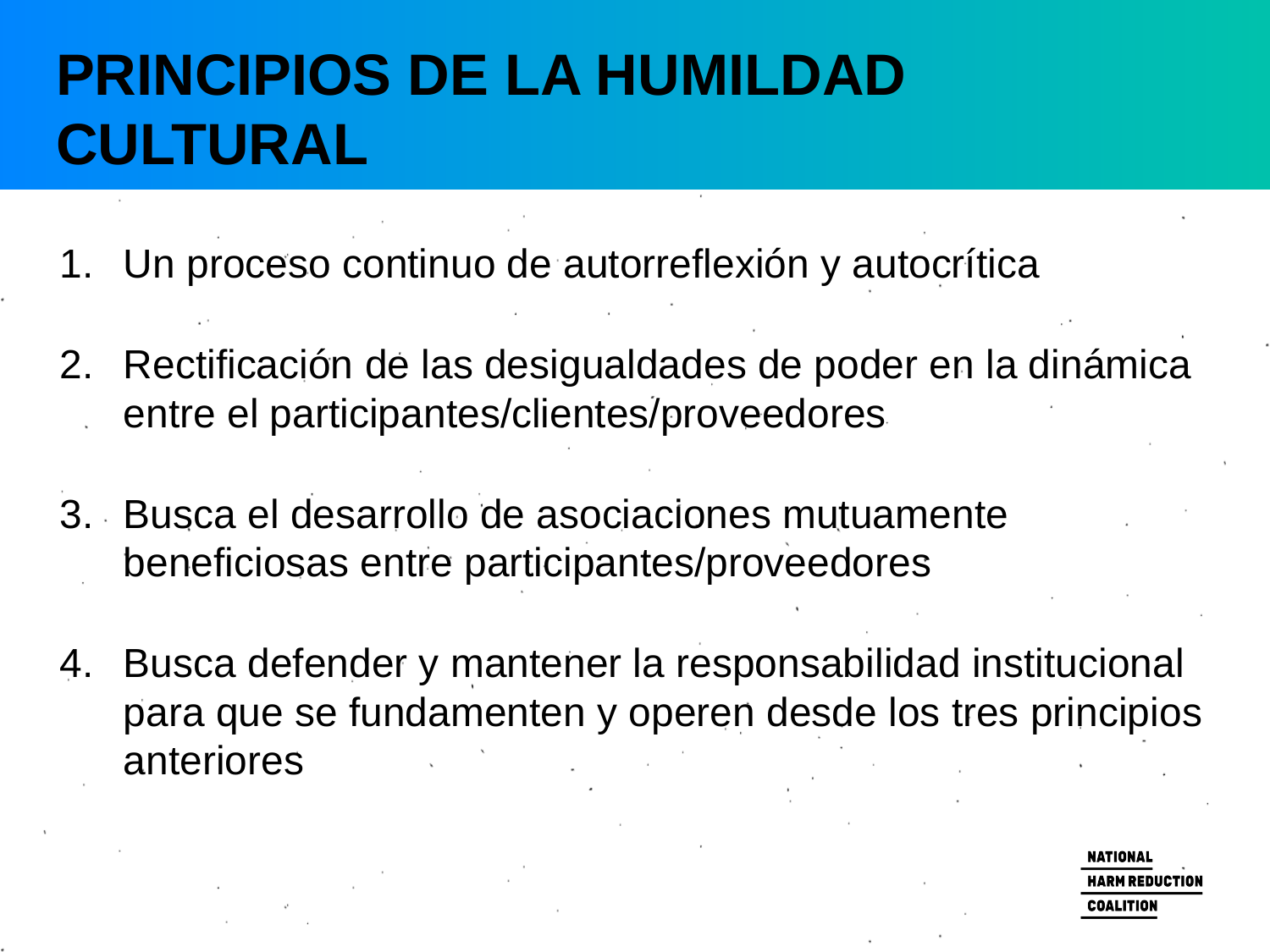

# PRINCIPIOS DE LA HUMILDAD CULTURAL
Un proceso continuo de autorreflexión y autocrítica

Rectificación de las desigualdades de poder en la dinámica entre el participantes/clientes/proveedores

Busca el desarrollo de asociaciones mutuamente beneficiosas entre participantes/proveedores

Busca defender y mantener la responsabilidad institucional para que se fundamenten y operen desde los tres principios anteriores